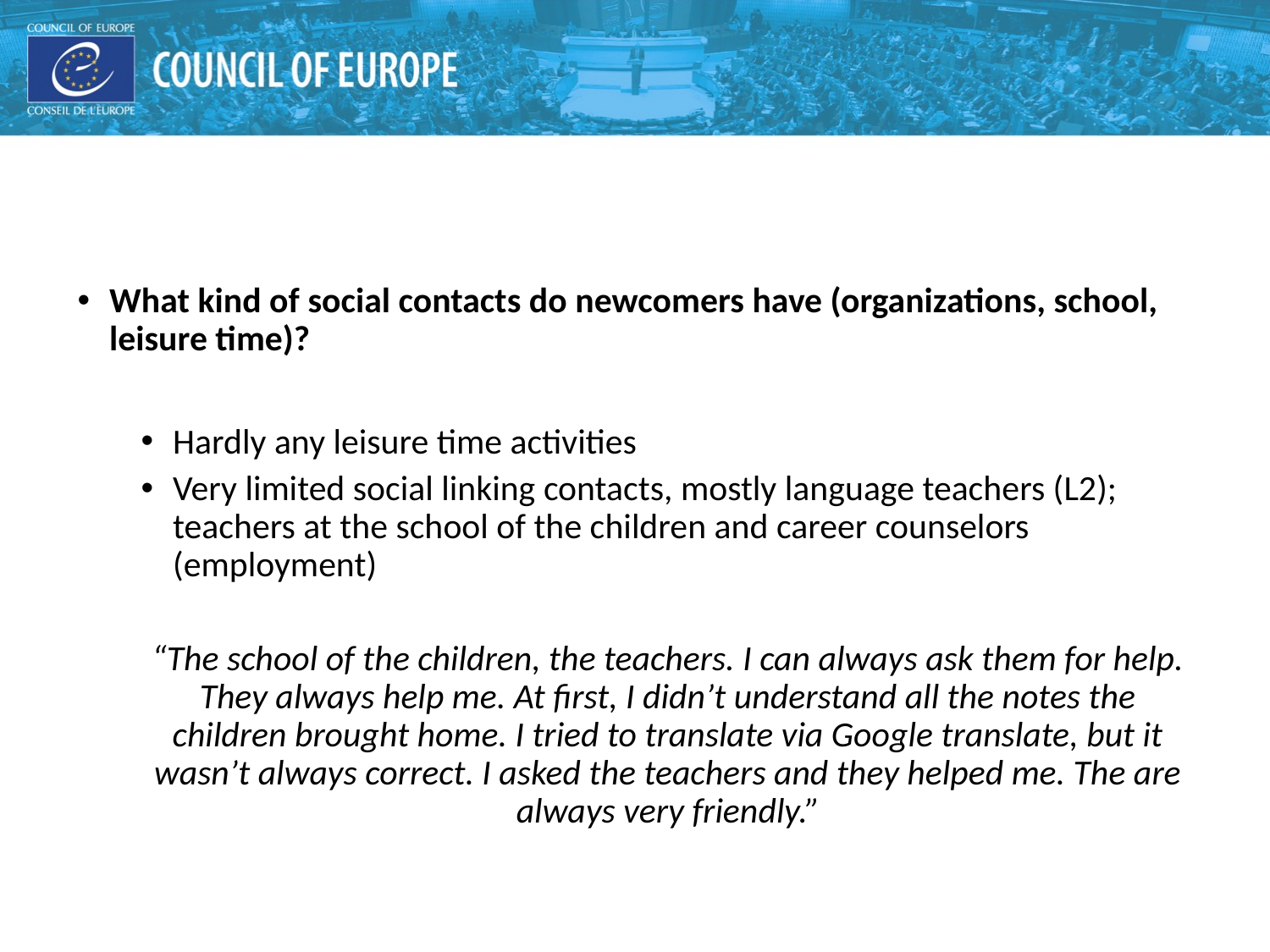

#
What kind of social contacts do newcomers have (organizations, school, leisure time)?

Hardly any leisure time activities
Very limited social linking contacts, mostly language teachers (L2); teachers at the school of the children and career counselors (employment)

“The school of the children, the teachers. I can always ask them for help. They always help me. At first, I didn’t understand all the notes the children brought home. I tried to translate via Google translate, but it wasn’t always correct. I asked the teachers and they helped me. The are always very friendly.”